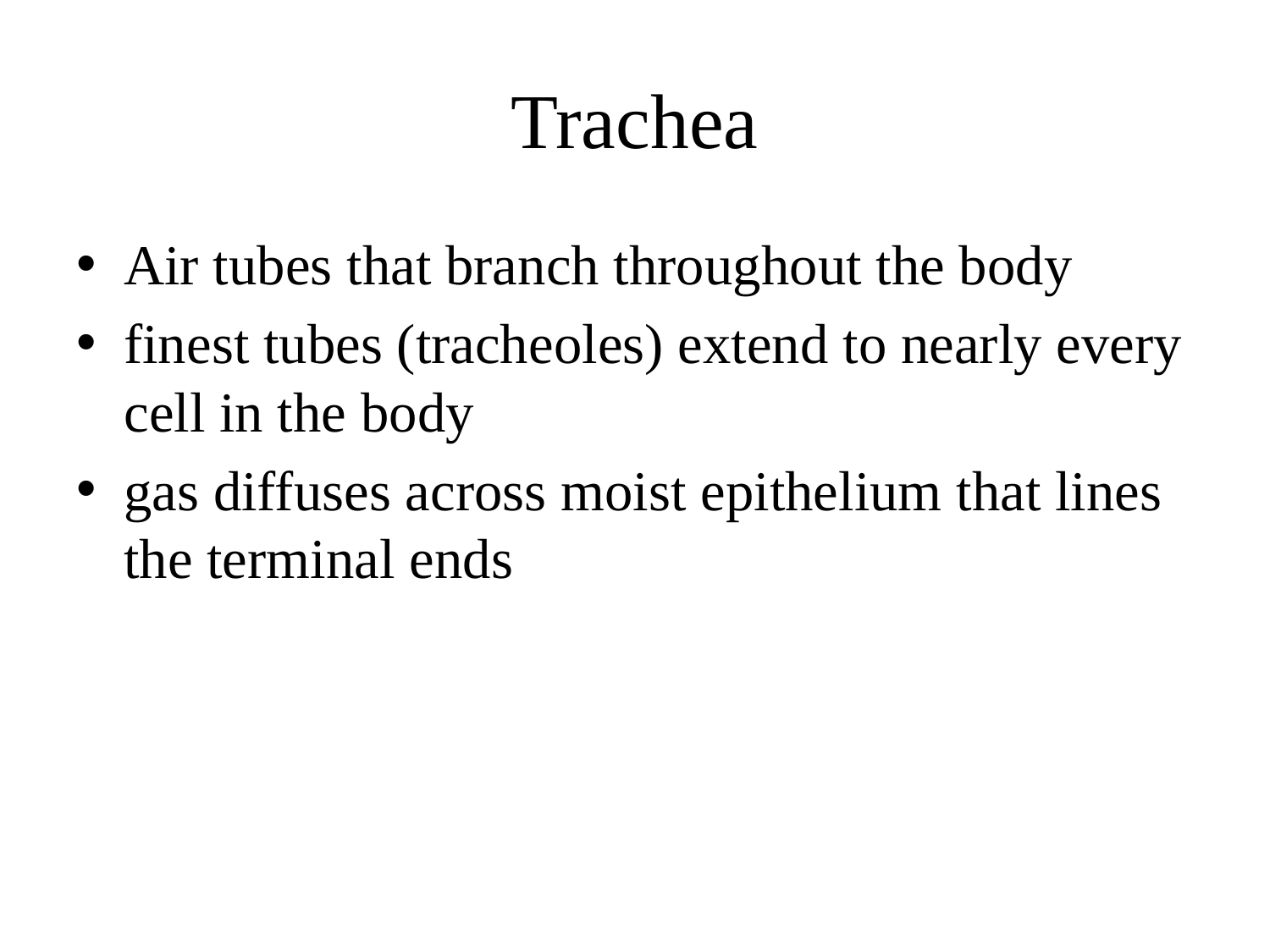

# Trachea
Air tubes that branch throughout the body
finest tubes (tracheoles) extend to nearly every cell in the body
gas diffuses across moist epithelium that lines the terminal ends